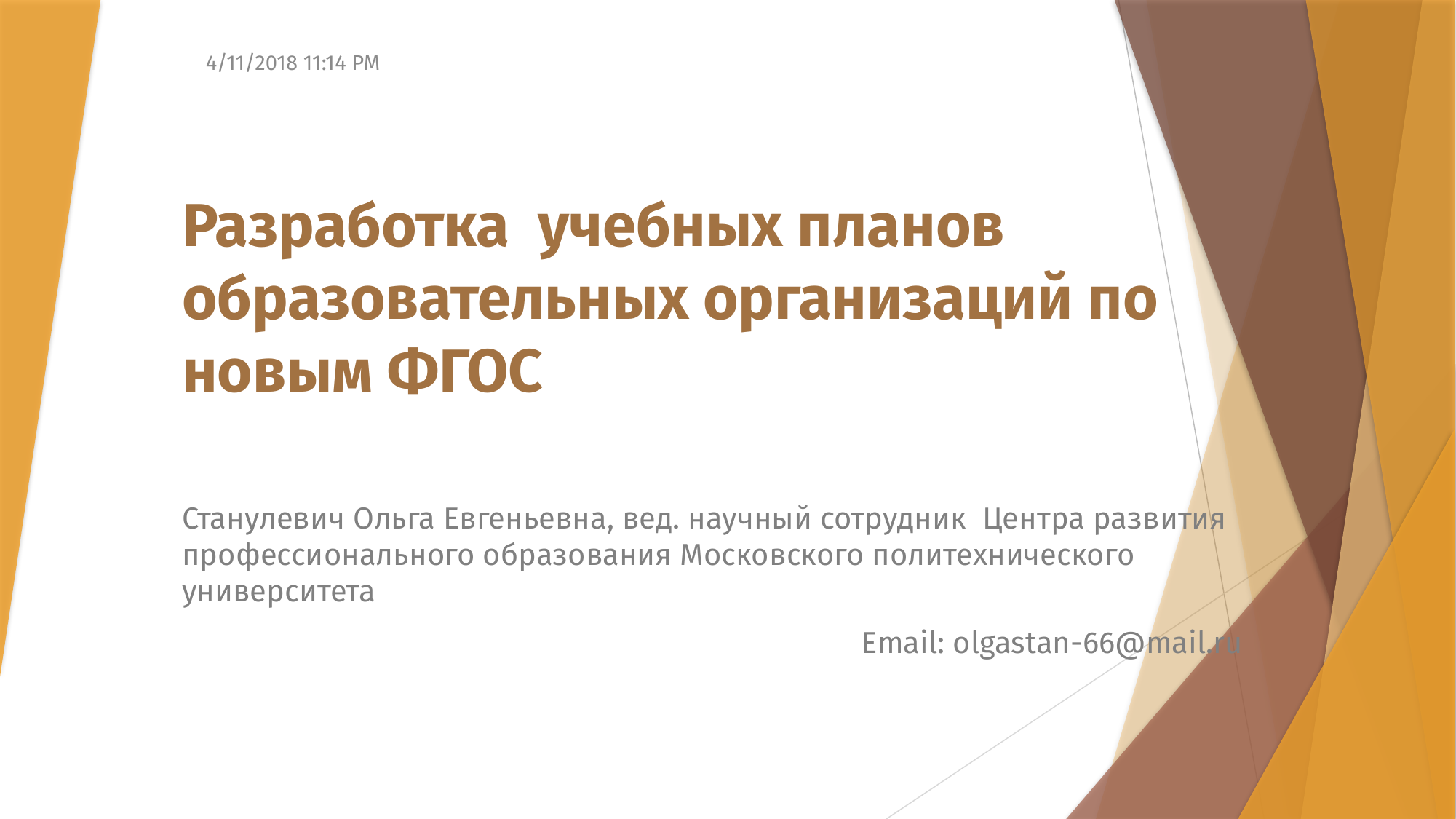

4/11/2018 11:14 PM
# Разработка  учебных планов образовательных организаций по новым ФГОС
Станулевич Ольга Евгеньевна, вед. научный сотрудник  Центра развития профессионального образования Московского политехнического  университета
Email: olgastan-66@mail.ru